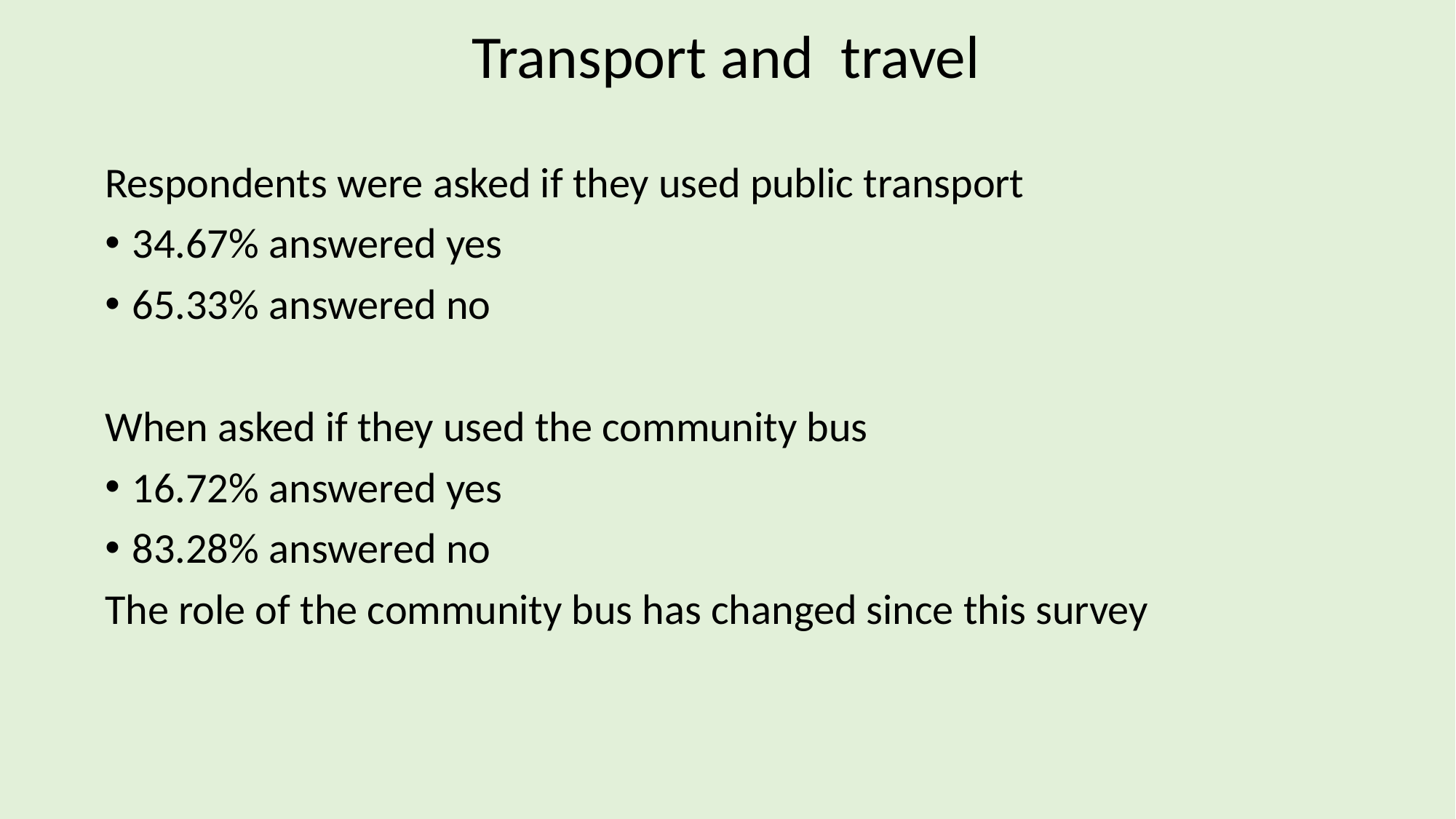

# Transport and  travel
Respondents were asked if they used public transport
34.67% answered yes
65.33% answered no

When asked if they used the community bus
16.72% answered yes
83.28% answered no
The role of the community bus has changed since this survey